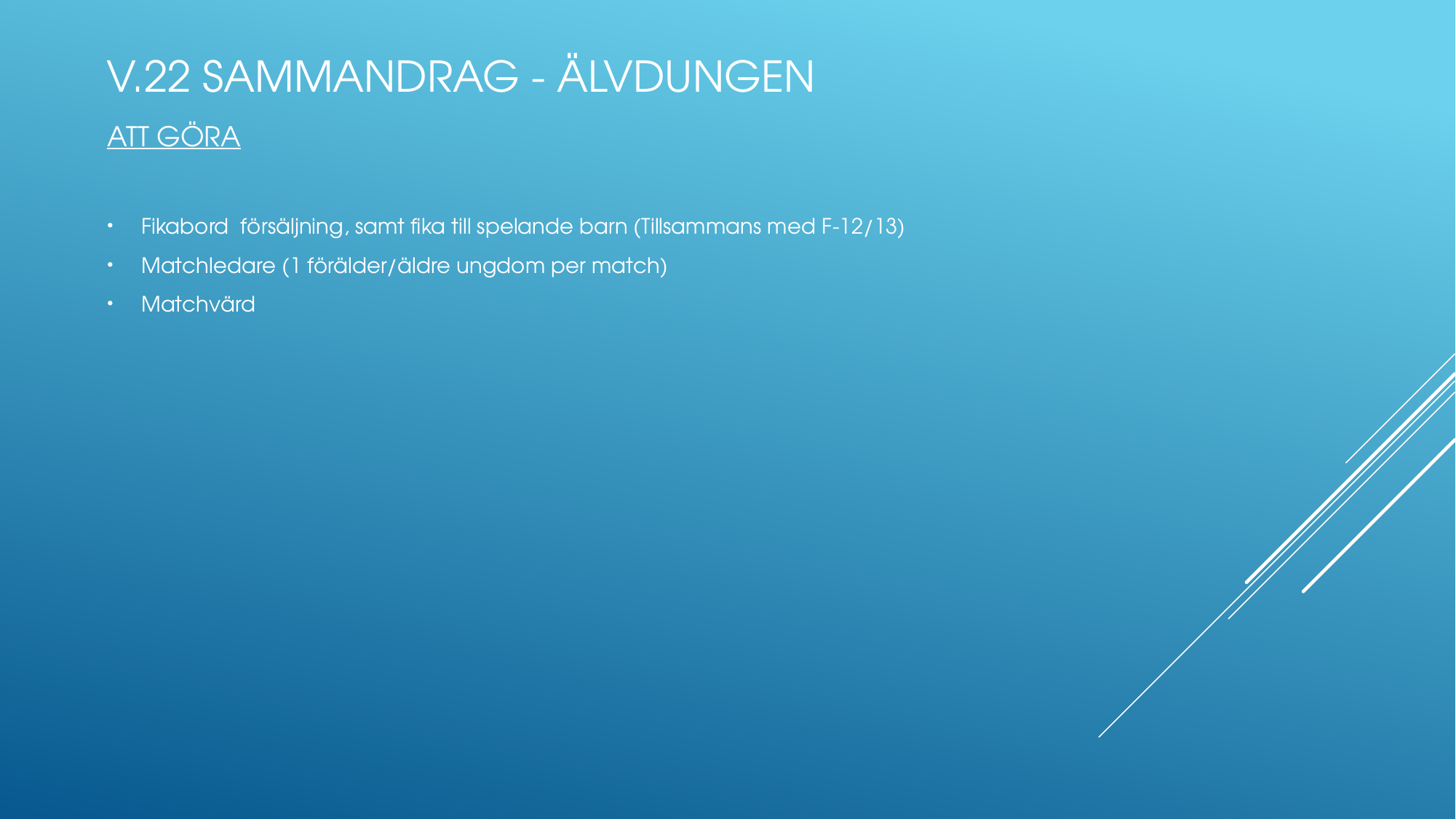

V.22 SAMMANDRAG - ÄLVDUNGEN
ATT GÖRA

Fikabord  försäljning, samt fika till spelande barn (Tillsammans med F-12/13)
Matchledare (1 förälder/äldre ungdom per match)
Matchvärd